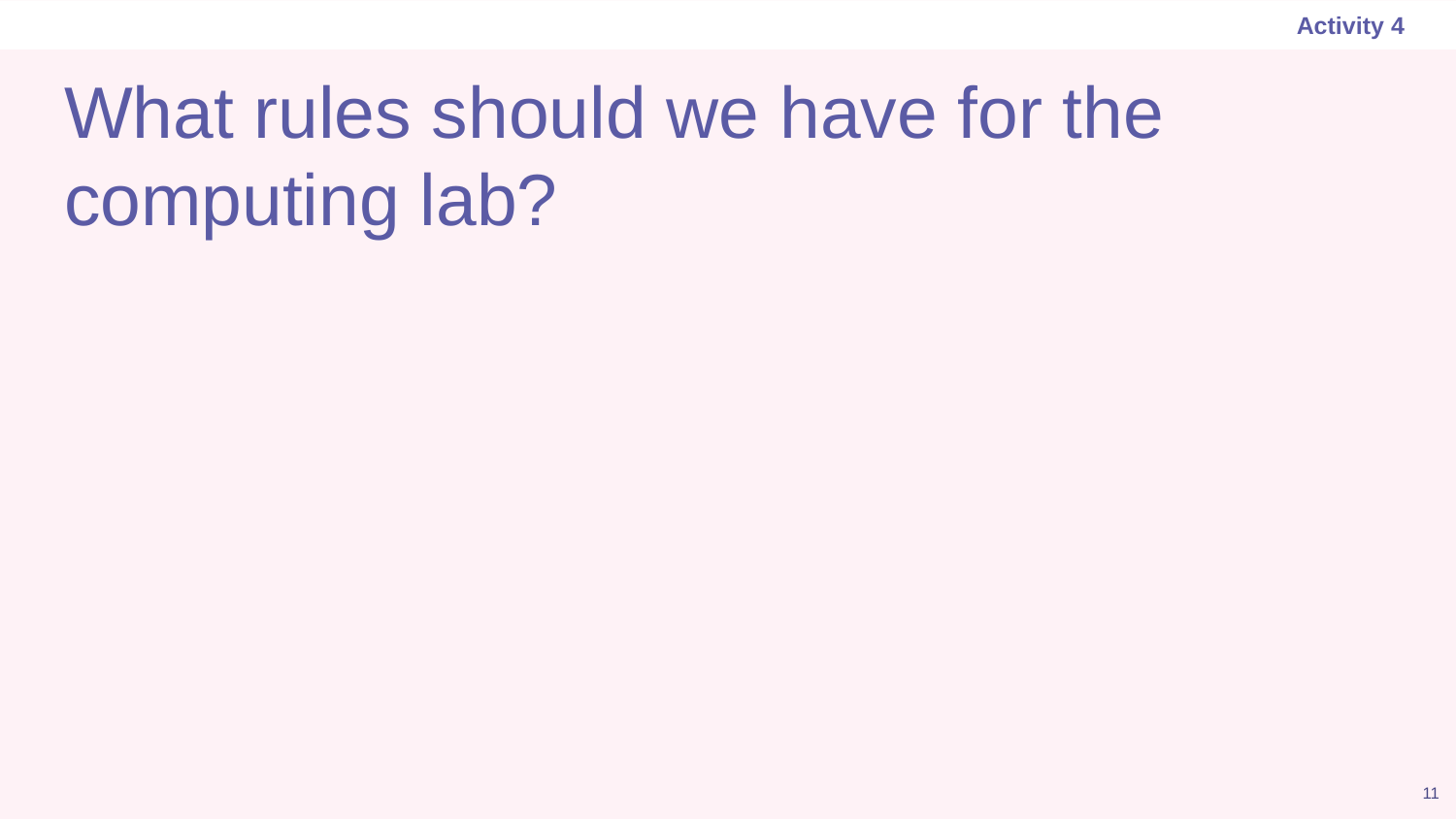

Activity 4
# What rules should we have for the computing lab?
11